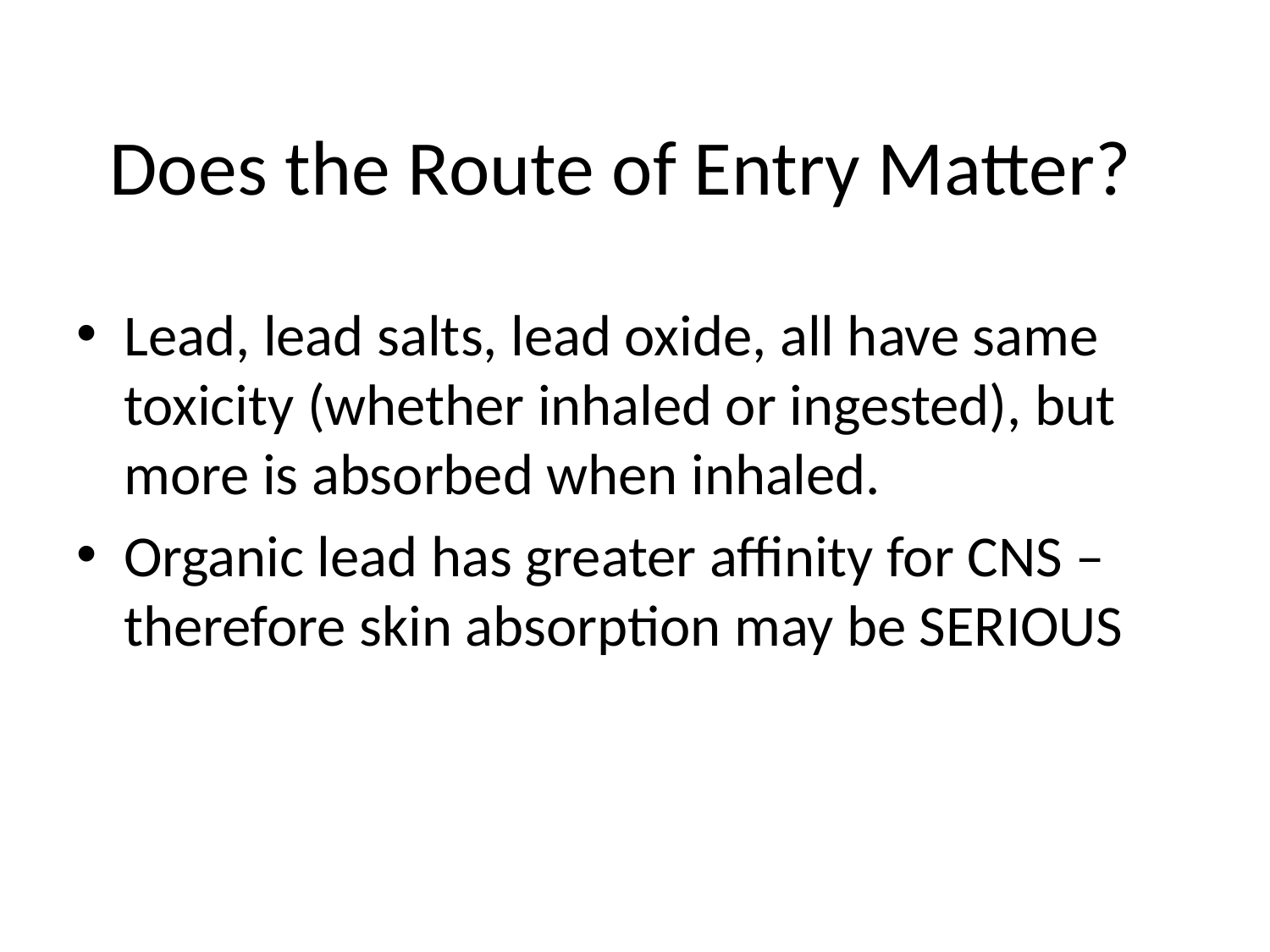

# Does the Route of Entry Matter?

Lead, lead salts, lead oxide, all have same toxicity (whether inhaled or ingested), but more is absorbed when inhaled.
Organic lead has greater affinity for CNS – therefore skin absorption may be SERIOUS